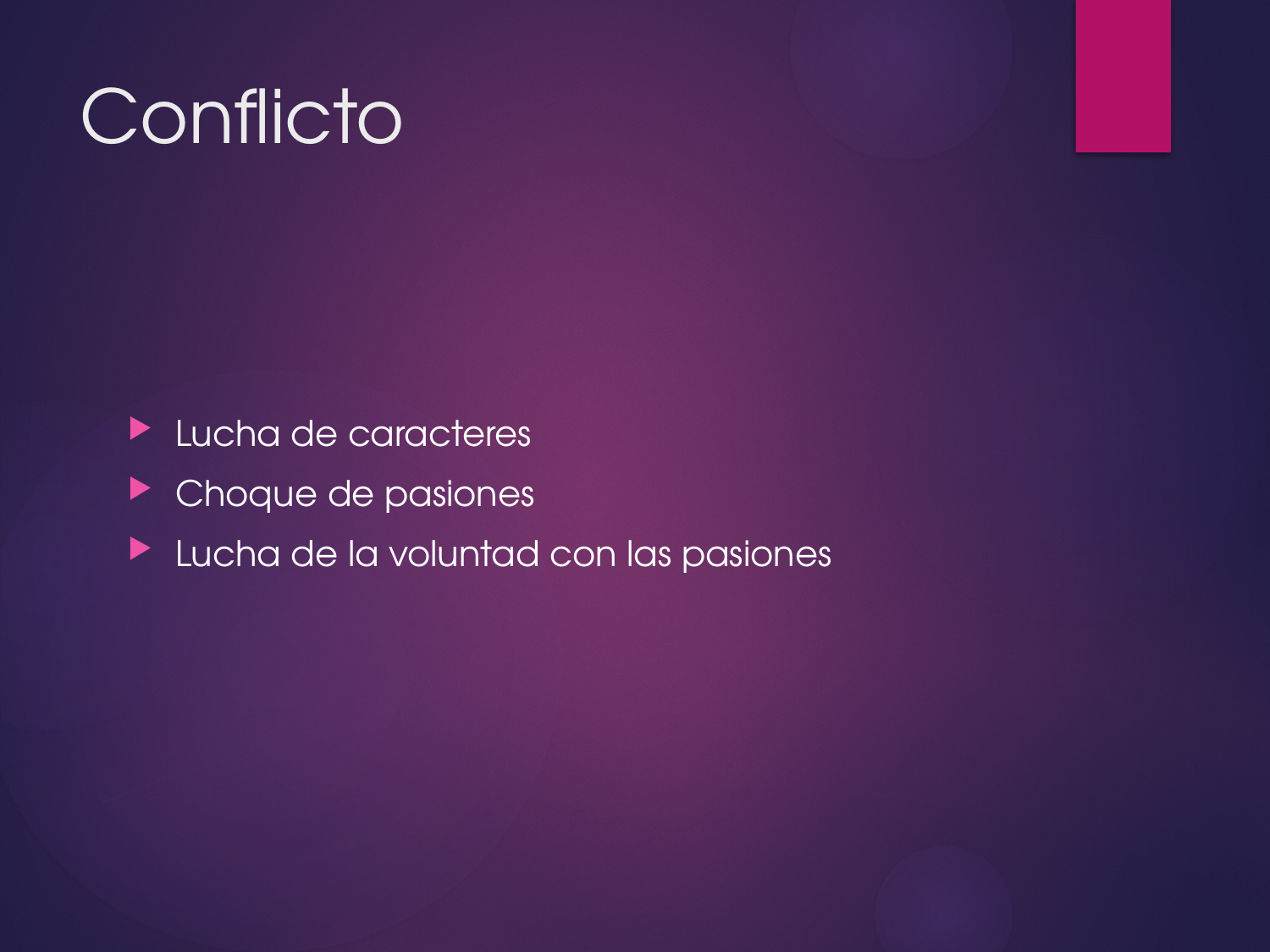

# Conflicto

Lucha de caracteres
Choque de pasiones
Lucha de la voluntad con las pasiones